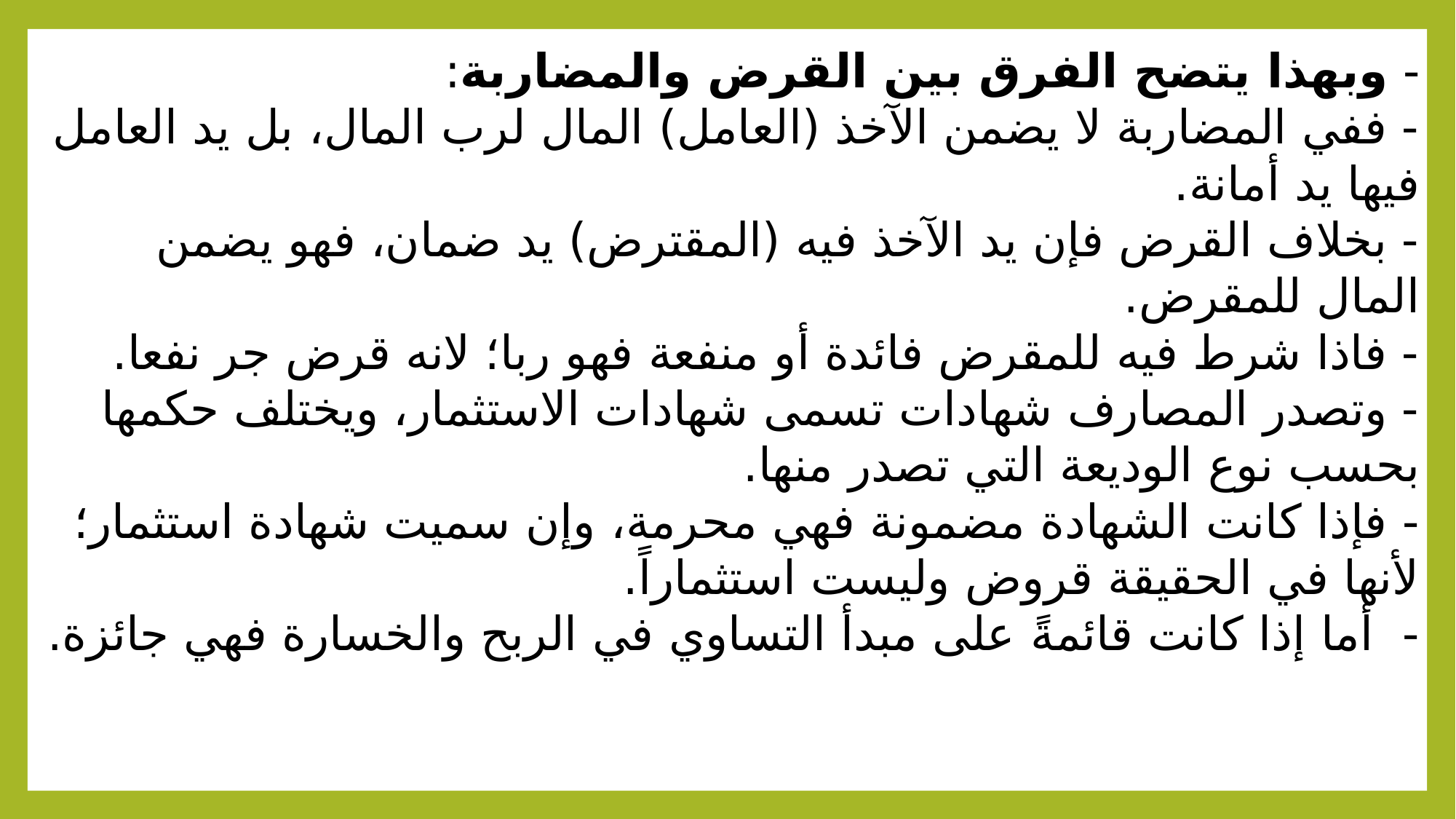

# - وبهذا يتضح الفرق بين القرض والمضاربة: - ففي المضاربة لا يضمن الآخذ (العامل) المال لرب المال، بل يد العامل فيها يد أمانة. - بخلاف القرض فإن يد الآخذ فيه (المقترض) يد ضمان، فهو يضمن المال للمقرض. - فاذا شرط فيه للمقرض فائدة أو منفعة فهو ربا؛ لانه قرض جر نفعا. - وتصدر المصارف شهادات تسمى شهادات الاستثمار، ويختلف حكمها بحسب نوع الوديعة التي تصدر منها. - فإذا كانت الشهادة مضمونة فهي محرمة، وإن سميت شهادة استثمار؛ لأنها في الحقيقة قروض وليست استثماراً. -  أما إذا كانت قائمةً على مبدأ التساوي في الربح والخسارة فهي جائزة.